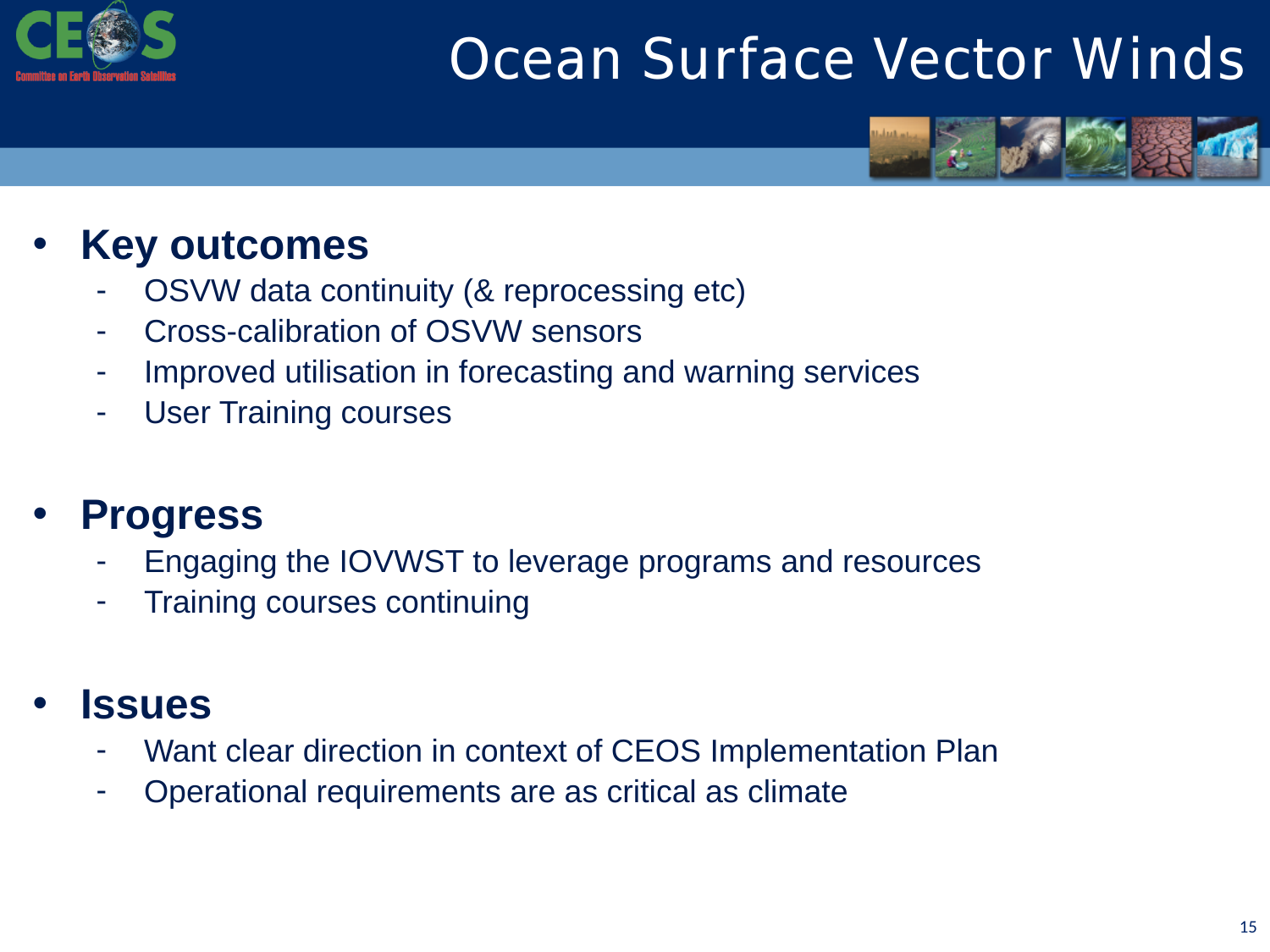

Ocean Surface Vector Winds
Key outcomes
OSVW data continuity (& reprocessing etc)
Cross-calibration of OSVW sensors
Improved utilisation in forecasting and warning services
User Training courses

Progress
Engaging the IOVWST to leverage programs and resources
Training courses continuing

Issues
Want clear direction in context of CEOS Implementation Plan
Operational requirements are as critical as climate

15